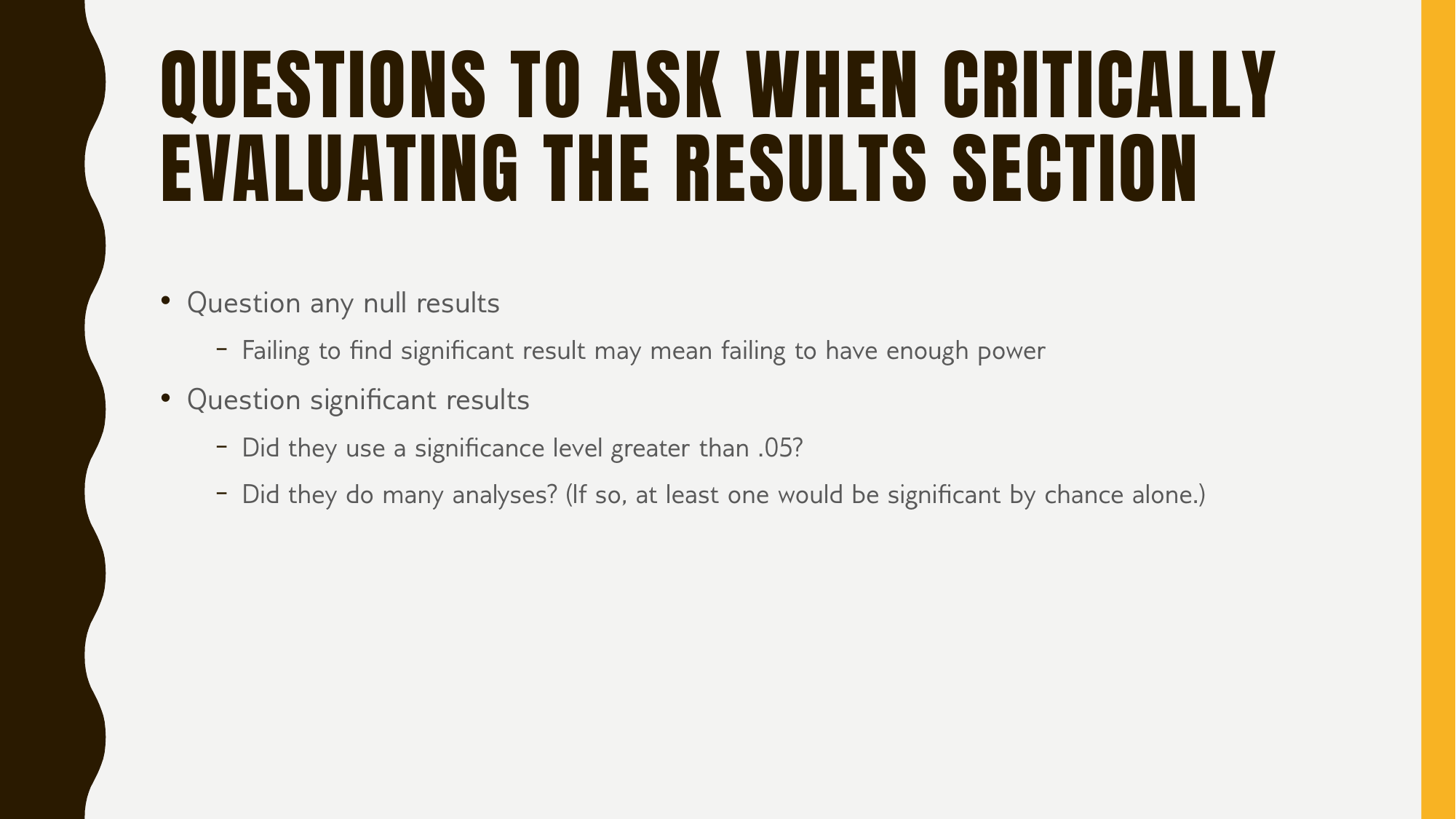

# Questions to ask when critically evaluating the results section
Question any null results
Failing to find significant result may mean failing to have enough power
Question significant results
Did they use a significance level greater than .05?
Did they do many analyses? (If so, at least one would be significant by chance alone.)